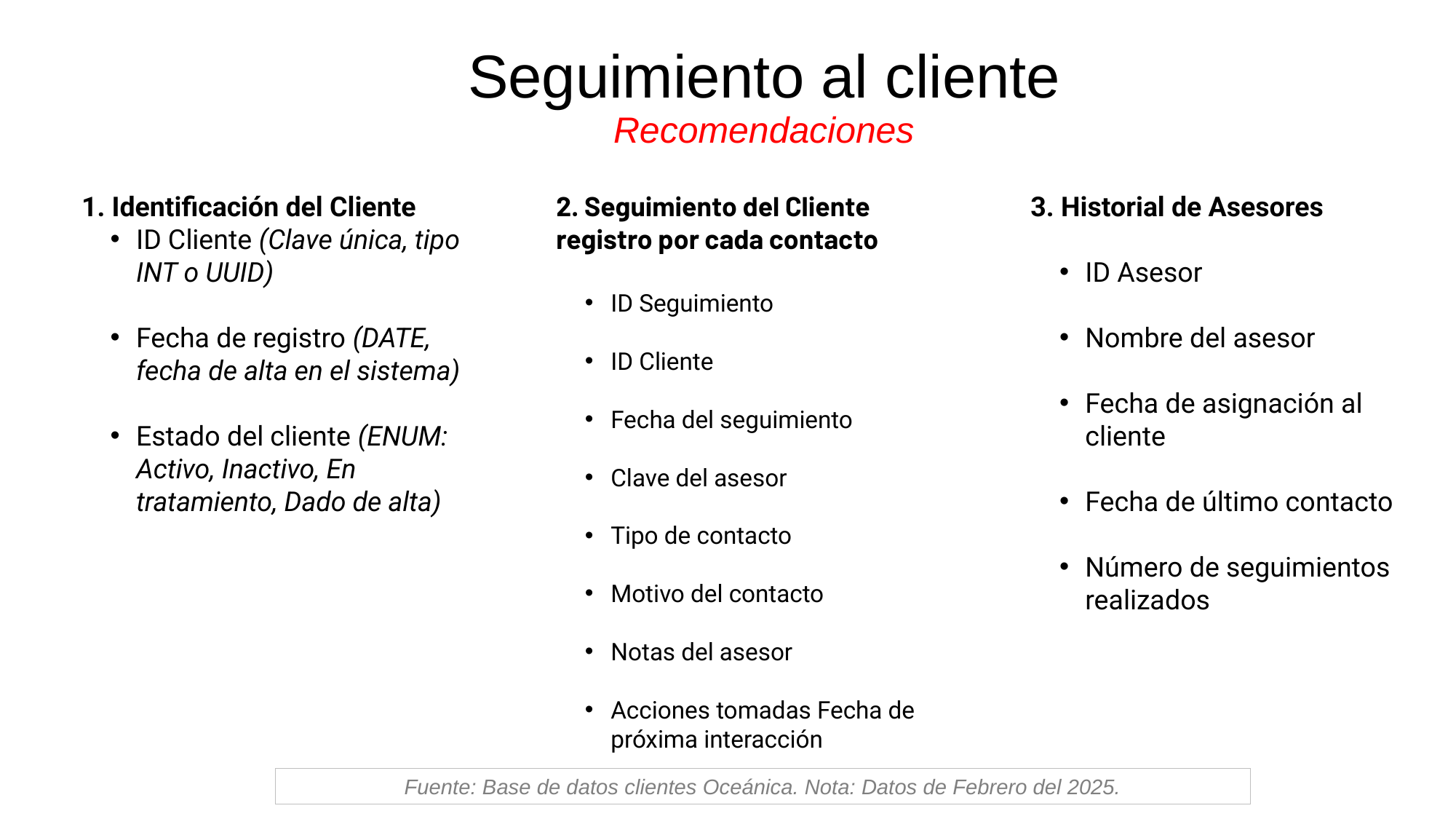

Seguimiento al cliente
Recomendaciones
1. Identificación del Cliente
ID Cliente (Clave única, tipo INT o UUID)

Fecha de registro (DATE, fecha de alta en el sistema)

Estado del cliente (ENUM: Activo, Inactivo, En tratamiento, Dado de alta)

2. Seguimiento del Cliente registro por cada contacto

ID Seguimiento

ID Cliente

Fecha del seguimiento

Clave del asesor

Tipo de contacto

Motivo del contacto

Notas del asesor

Acciones tomadas Fecha de próxima interacción

3. Historial de Asesores

ID Asesor

Nombre del asesor

Fecha de asignación al cliente

Fecha de último contacto

Número de seguimientos realizados
Fuente: Base de datos clientes Oceánica. Nota: Datos de Febrero del 2025.